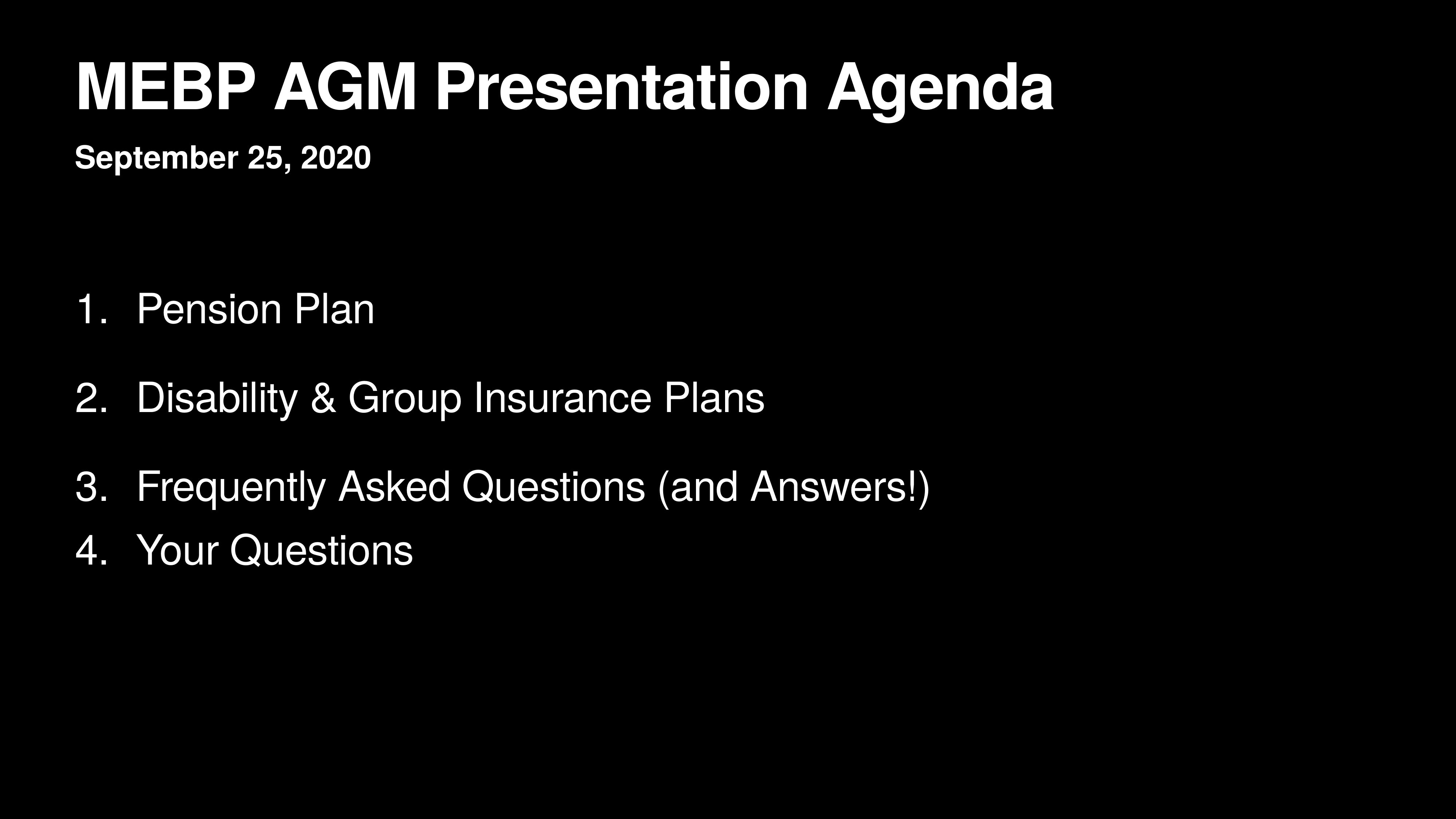

# MEBP AGM Presentation Agenda
September 25, 2020
Pension Plan
Disability & Group Insurance Plans
Frequently Asked Questions (and Answers!)
Your Questions